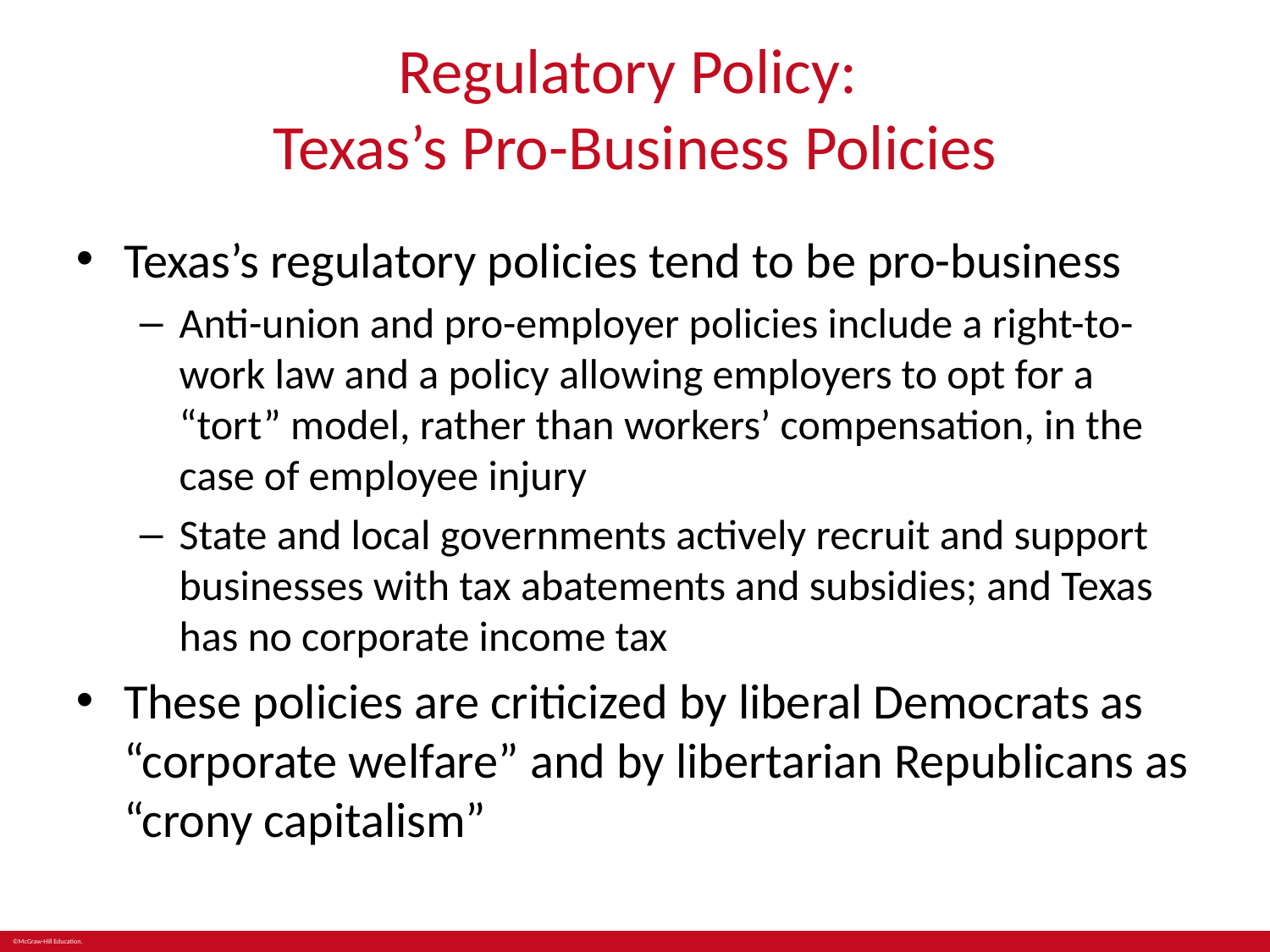

# Regulatory Policy: Texas’s Pro-Business Policies
Texas’s regulatory policies tend to be pro-business
Anti-union and pro-employer policies include a right-to-work law and a policy allowing employers to opt for a “tort” model, rather than workers’ compensation, in the case of employee injury
State and local governments actively recruit and support businesses with tax abatements and subsidies; and Texas has no corporate income tax
These policies are criticized by liberal Democrats as “corporate welfare” and by libertarian Republicans as “crony capitalism”